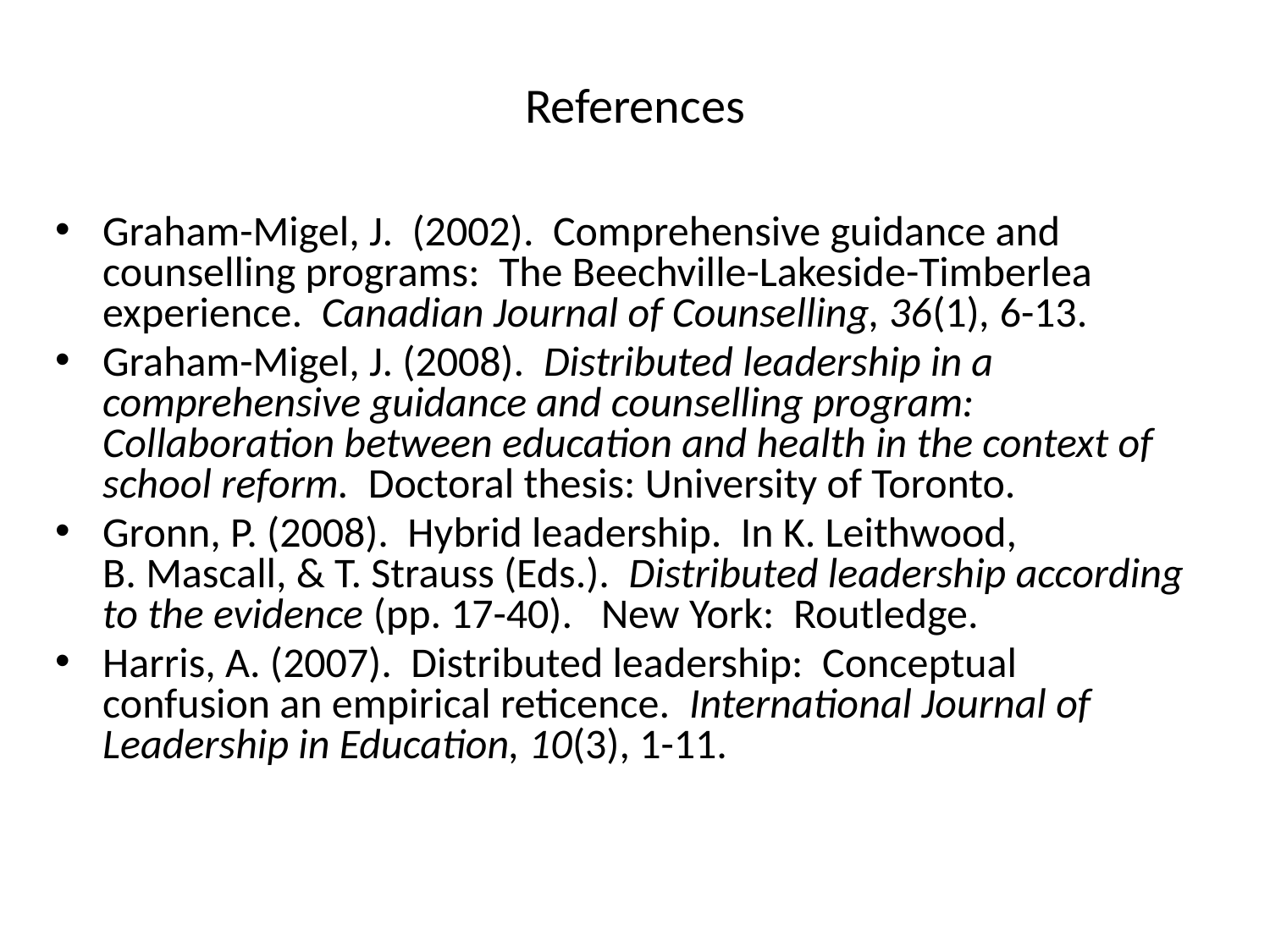

# References

Graham-Migel, J.  (2002).  Comprehensive guidance and counselling programs:  The Beechville-Lakeside-Timberlea experience.  Canadian Journal of Counselling, 36(1), 6-13.
Graham-Migel, J. (2008).  Distributed leadership in a comprehensive guidance and counselling program:  Collaboration between education and health in the context of school reform.  Doctoral thesis: University of Toronto.
Gronn, P. (2008).  Hybrid leadership.  In K. Leithwood,                B. Mascall, & T. Strauss (Eds.).  Distributed leadership according to the evidence (pp. 17-40).   New York:  Routledge.
Harris, A. (2007).  Distributed leadership:  Conceptual confusion an empirical reticence.  International Journal of Leadership in Education, 10(3), 1-11.